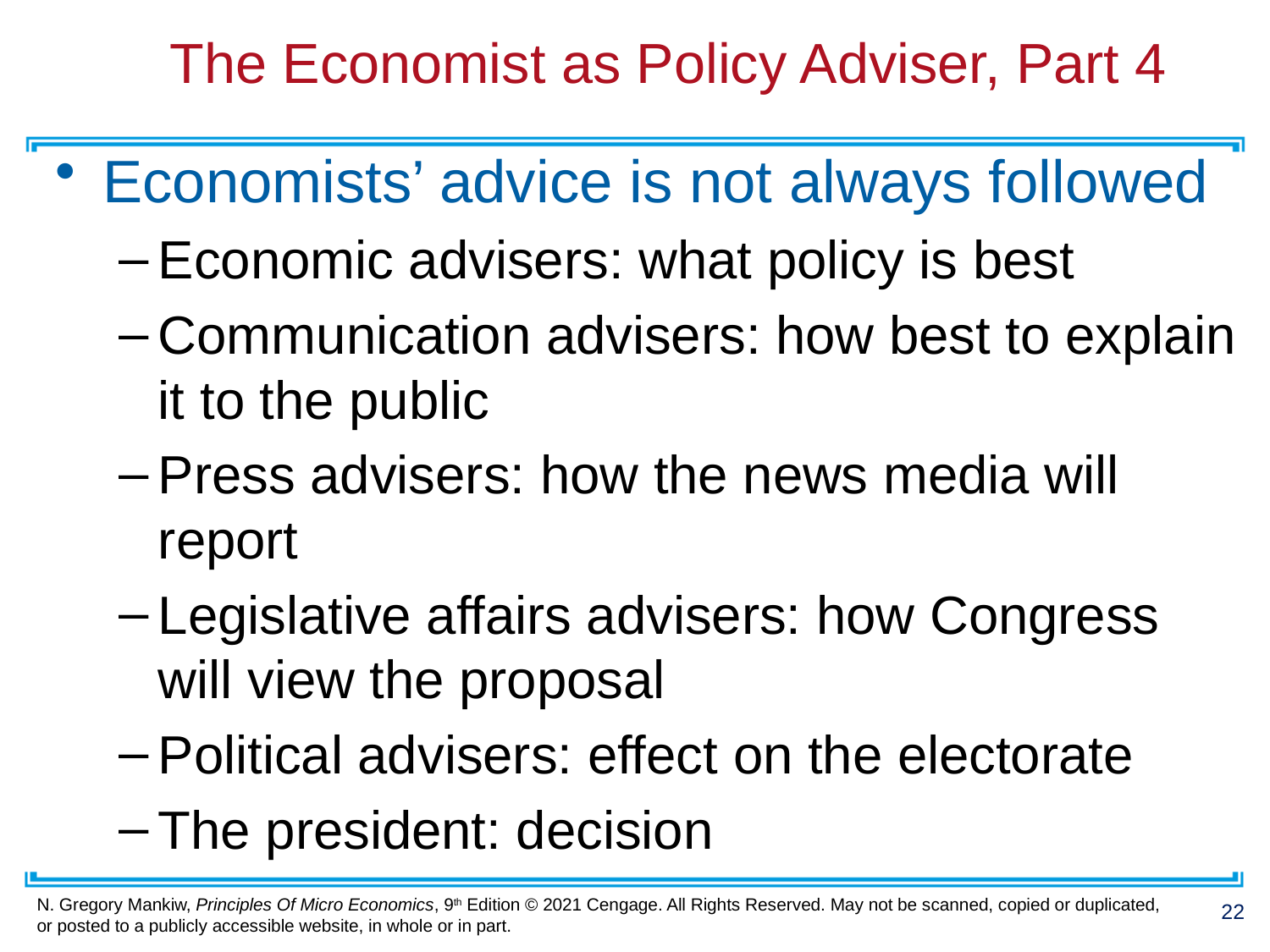

# The Economist as Policy Adviser, Part 4
Economists’ advice is not always followed
Economic advisers: what policy is best
Communication advisers: how best to explain it to the public
Press advisers: how the news media will report
Legislative affairs advisers: how Congress will view the proposal
Political advisers: effect on the electorate
The president: decision
22